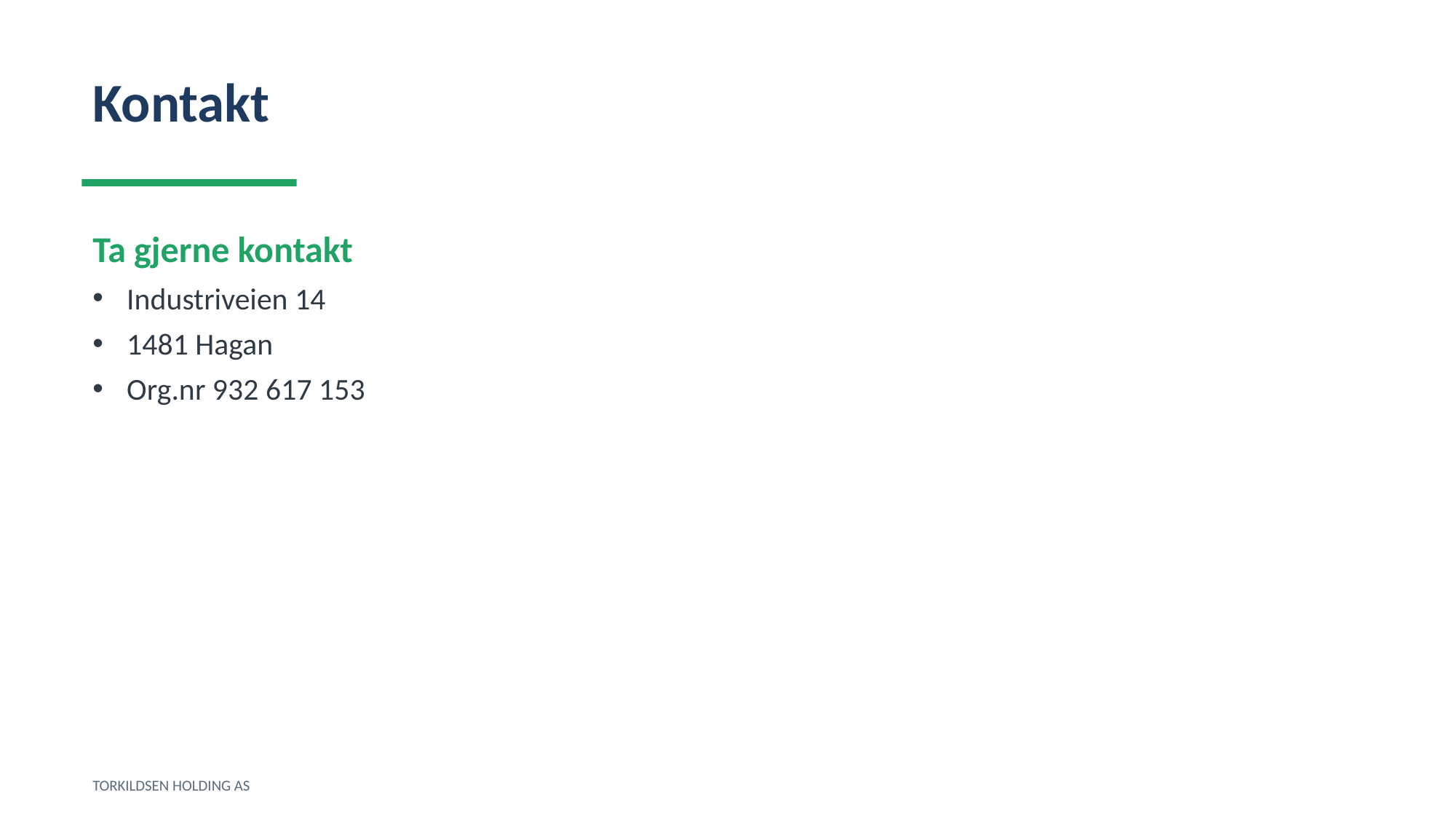

Kontakt

Ta gjerne kontakt
Industriveien 14
1481 Hagan
Org.nr 932 617 153
TORKILDSEN HOLDING AS